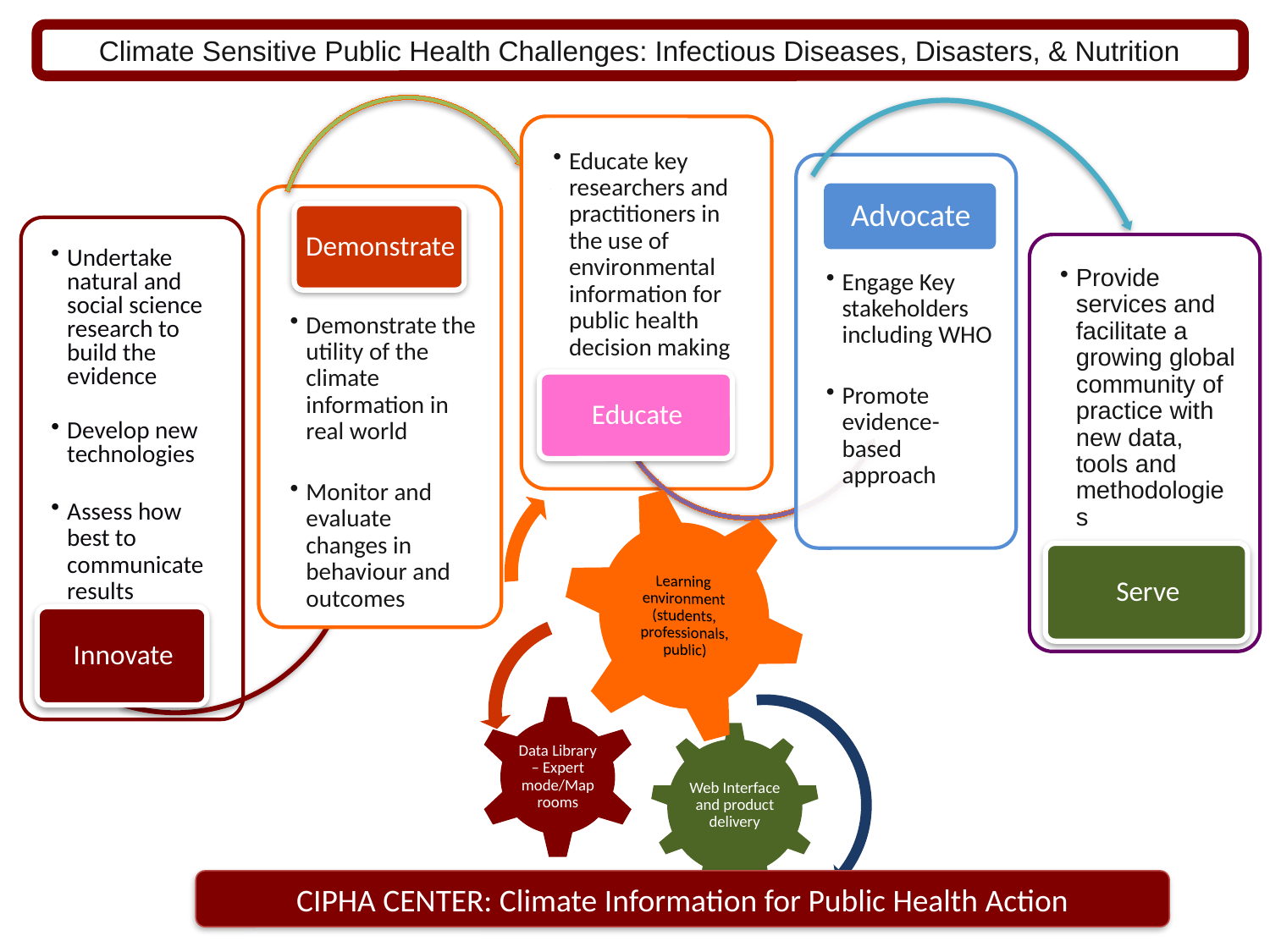

Climate Sensitive Public Health Challenges: Infectious Diseases, Disasters, & Nutrition
Undertake natural and social science  research to build the evidence

Develop new  technologies

Assess how best to communicate results
Innovate
Demonstrate the utility of the climate information in real world

Monitor and evaluate changes in behaviour and outcomes
Demonstrate
Educate key researchers and practitioners in the use of environmental information for public health decision making

Educate
Engage Key stakeholders including WHO

Promote evidence-based approach
Advocate
Provide services and facilitate a growing global community of practice with new data, tools and methodologies
Serve
.
Web Interface and product delivery
Data Library – Expert mode/Map rooms
Learning environment (students, professionals, public)
CIPHA CENTER: Climate Information for Public Health Action